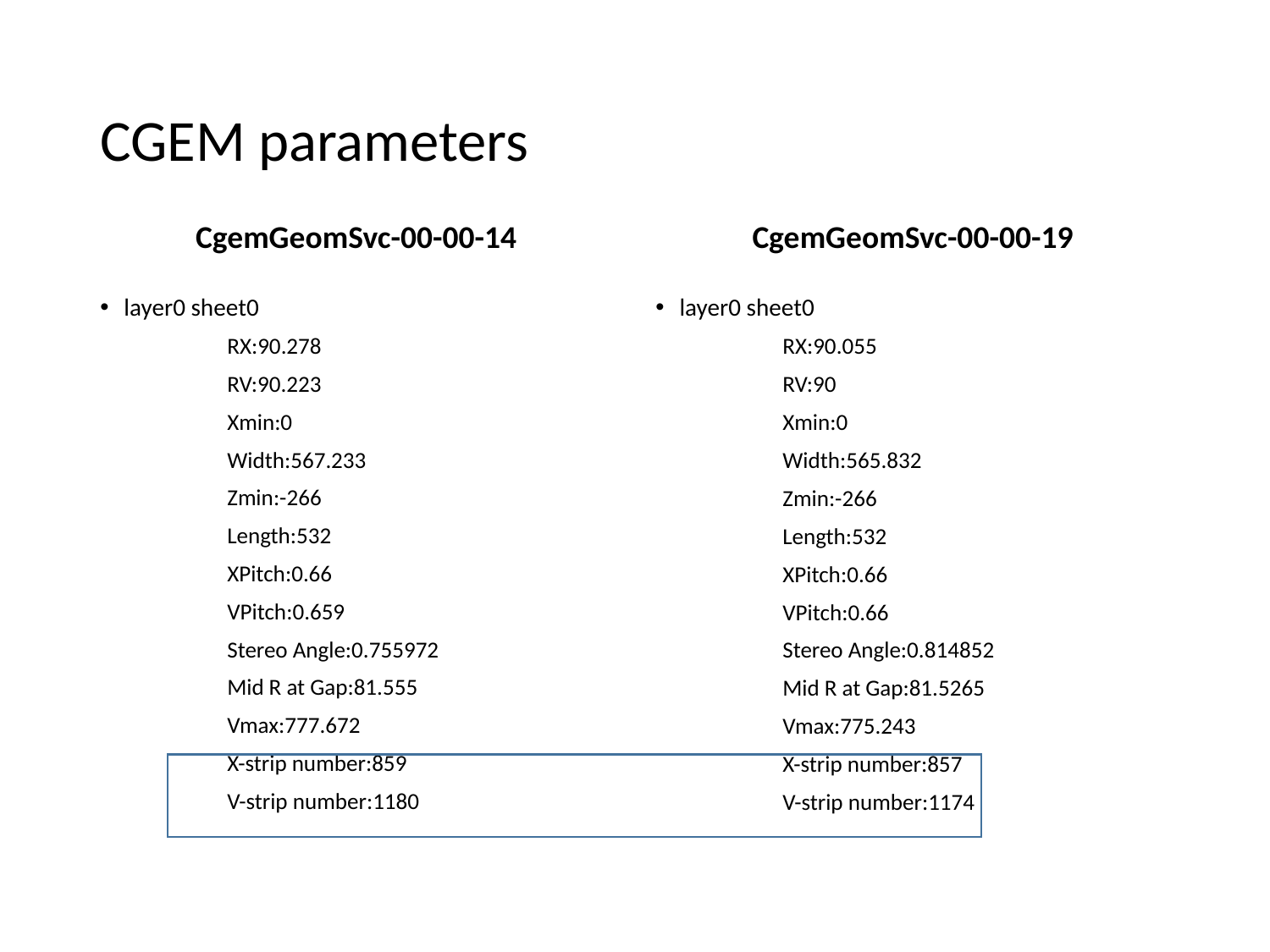

# CGEM parameters
CgemGeomSvc-00-00-14
CgemGeomSvc-00-00-19
layer0 sheet0
	RX:90.278
	RV:90.223
	Xmin:0
	Width:567.233
	Zmin:-266
	Length:532
	XPitch:0.66
	VPitch:0.659
	Stereo Angle:0.755972
	Mid R at Gap:81.555
	Vmax:777.672
	X-strip number:859
	V-strip number:1180
layer0 sheet0
	RX:90.055
	RV:90
	Xmin:0
	Width:565.832
	Zmin:-266
	Length:532
	XPitch:0.66
	VPitch:0.66
	Stereo Angle:0.814852
	Mid R at Gap:81.5265
	Vmax:775.243
	X-strip number:857
	V-strip number:1174